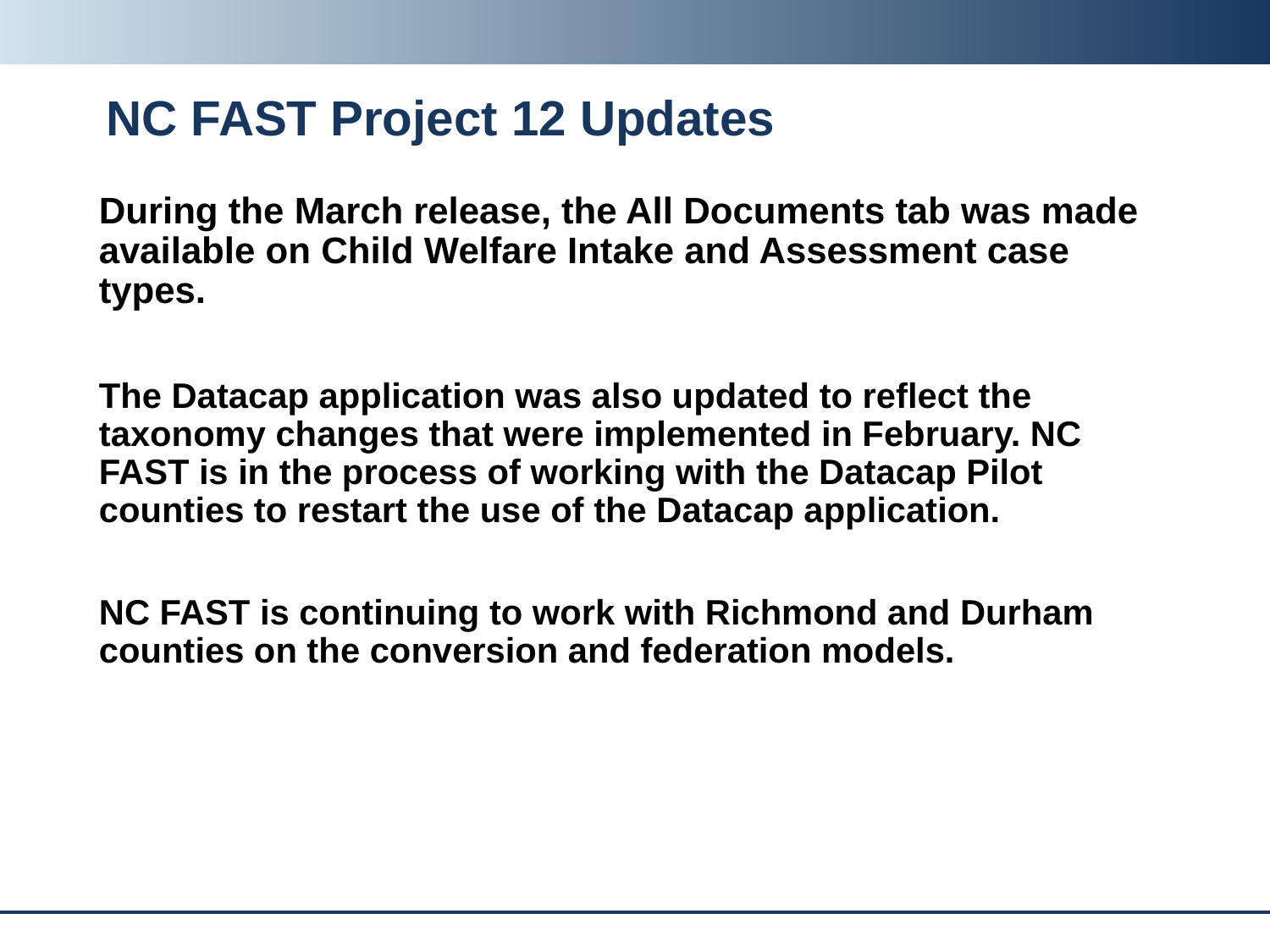

# NC FAST Project 12 Updates
During the March release, the All Documents tab was made available on Child Welfare Intake and Assessment case types.

The Datacap application was also updated to reflect the taxonomy changes that were implemented in February. NC FAST is in the process of working with the Datacap Pilot counties to restart the use of the Datacap application.

NC FAST is continuing to work with Richmond and Durham counties on the conversion and federation models.